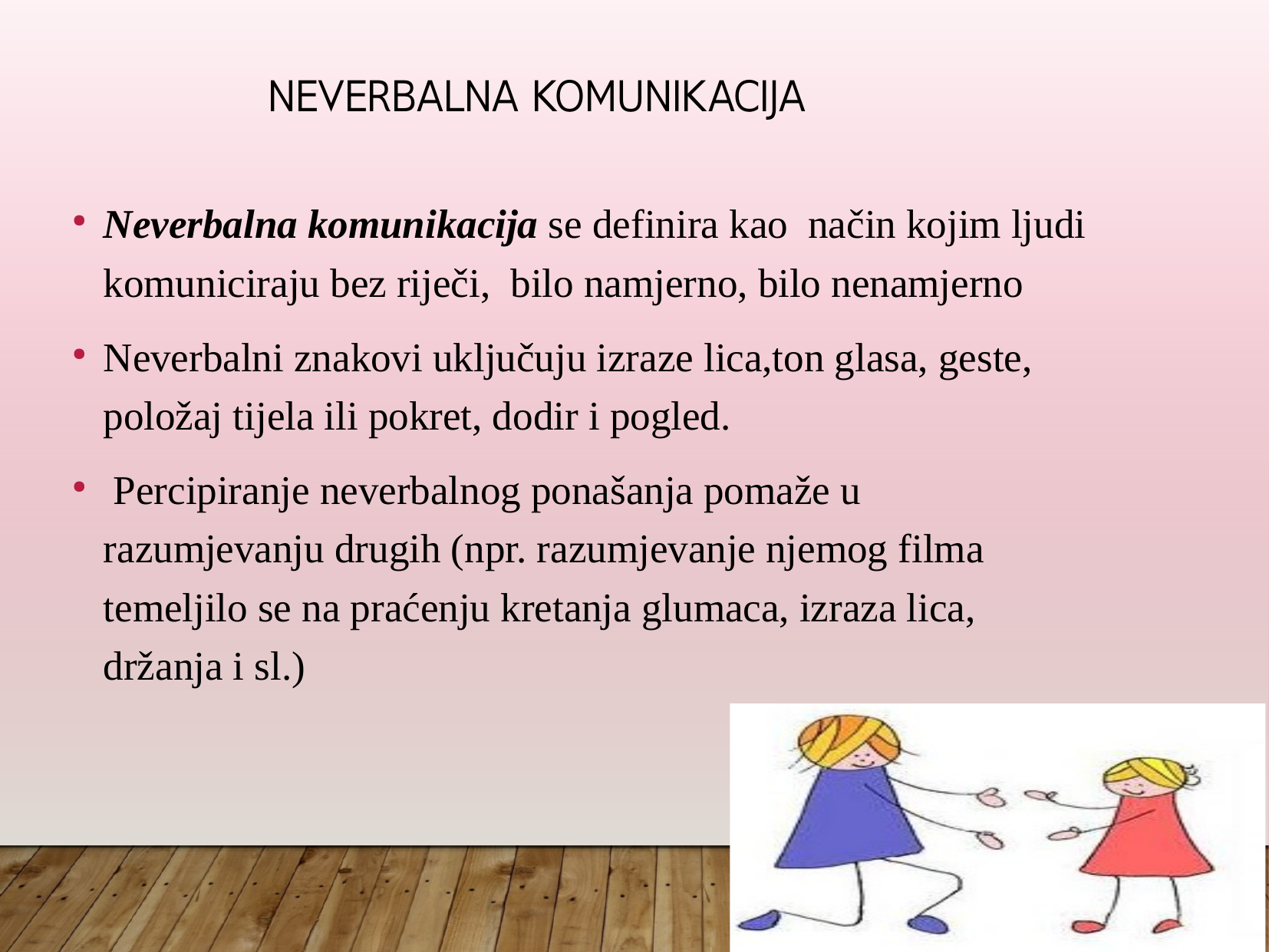

NEVERBALNA KOMUNIKACIJA
Neverbalna komunikacija se definira kao  način kojim ljudi komuniciraju bez riječi,  bilo namjerno, bilo nenamjerno
Neverbalni znakovi uključuju izraze lica,ton glasa, geste, položaj tijela ili pokret, dodir i pogled.
 Percipiranje neverbalnog ponašanja pomaže u razumjevanju drugih (npr. razumjevanje njemog filma temeljilo se na praćenju kretanja glumaca, izraza lica, držanja i sl.)